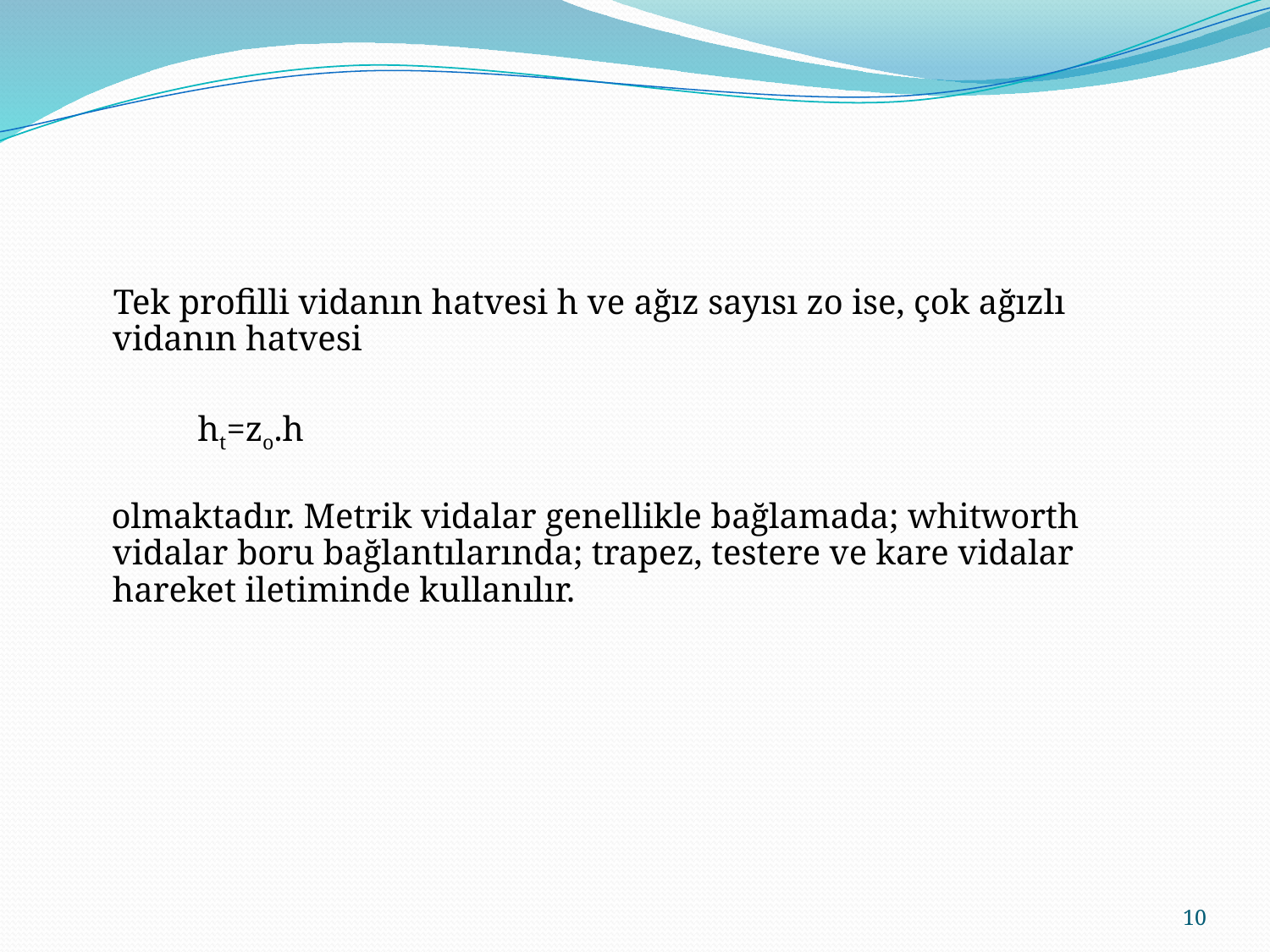

Tek profilli vidanın hatvesi h ve ağız sayısı zo ise, çok ağızlı vidanın hatvesi

	ht=zo.h

    olmaktadır. Metrik vidalar genellikle bağlamada; whitworth vidalar boru bağlantılarında; trapez, testere ve kare vidalar hareket iletiminde kullanılır.

10